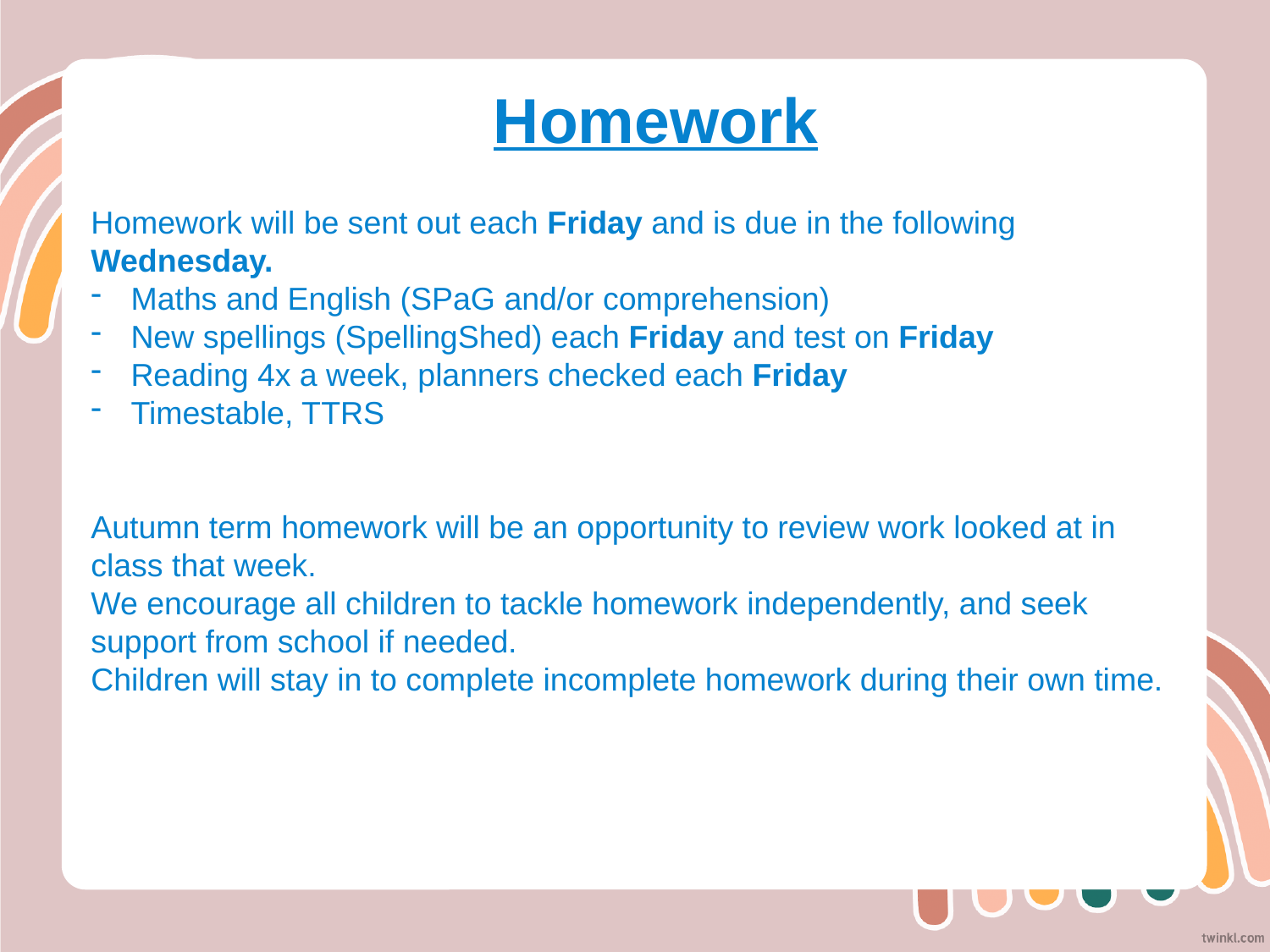

# Homework

Homework will be sent out each Friday and is due in the following Wednesday.
Maths and English (SPaG and/or comprehension)
New spellings (SpellingShed) each Friday and test on Friday
Reading 4x a week, planners checked each Friday
Timestable, TTRS

Autumn term homework will be an opportunity to review work looked at in class that week.
We encourage all children to tackle homework independently, and seek support from school if needed.
Children will stay in to complete incomplete homework during their own time.